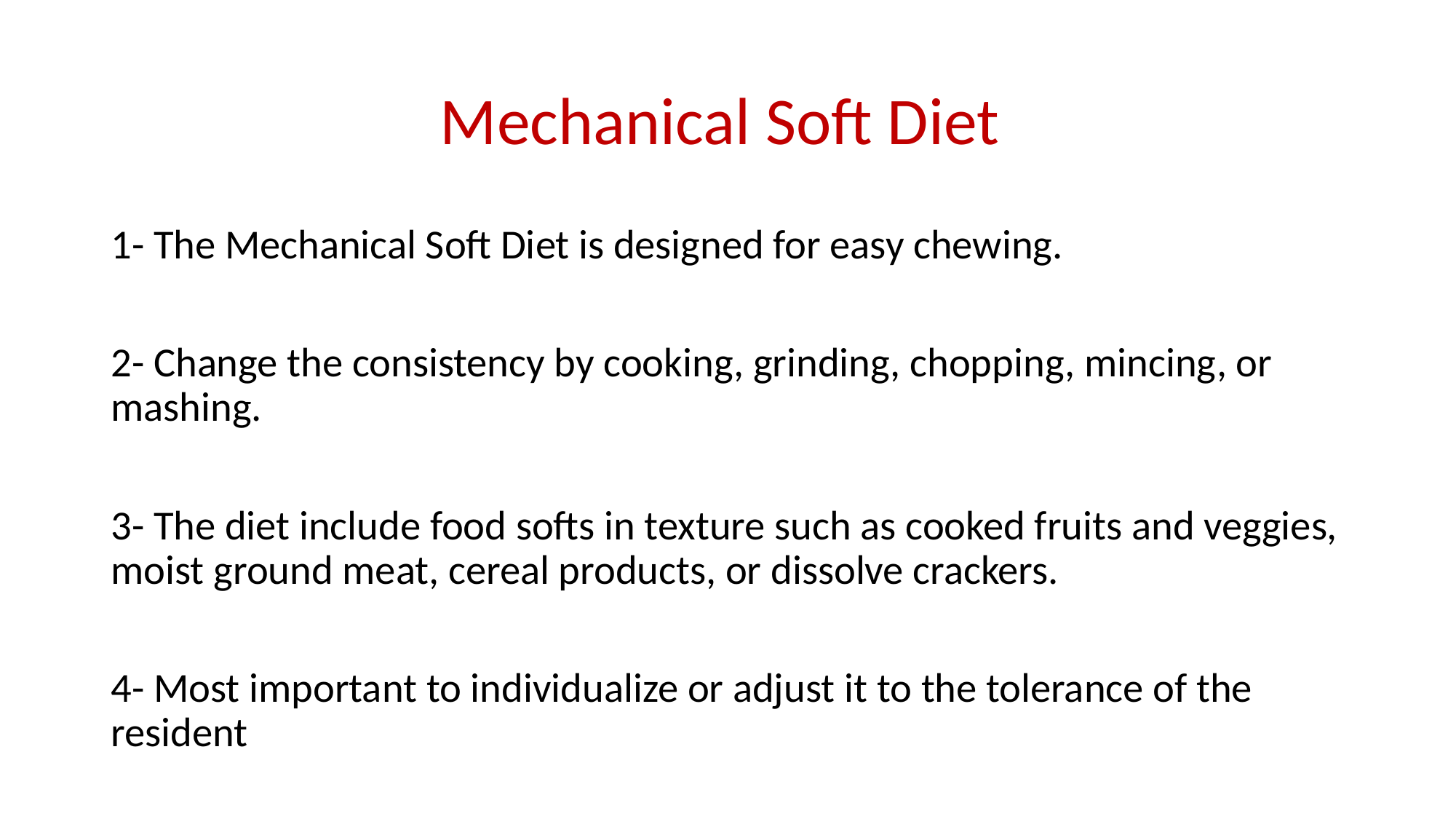

# Mechanical Soft Diet
1- The Mechanical Soft Diet is designed for easy chewing.

2- Change the consistency by cooking, grinding, chopping, mincing, or mashing.

3- The diet include food softs in texture such as cooked fruits and veggies, moist ground meat, cereal products, or dissolve crackers.

4- Most important to individualize or adjust it to the tolerance of the resident